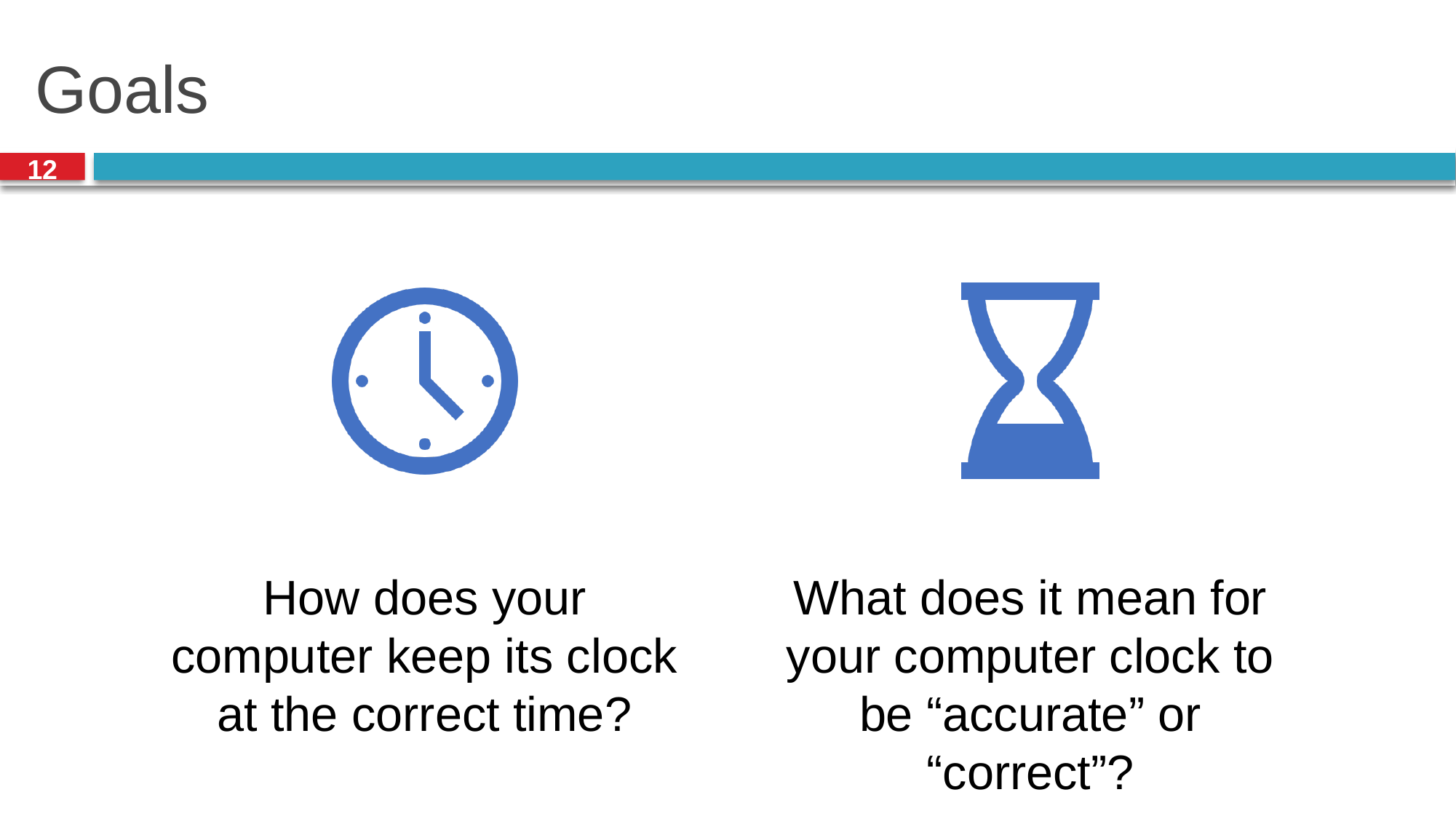

# Goals
12
How does your computer keep its clock at the correct time?
What does it mean for your computer clock to be “accurate” or “correct”?